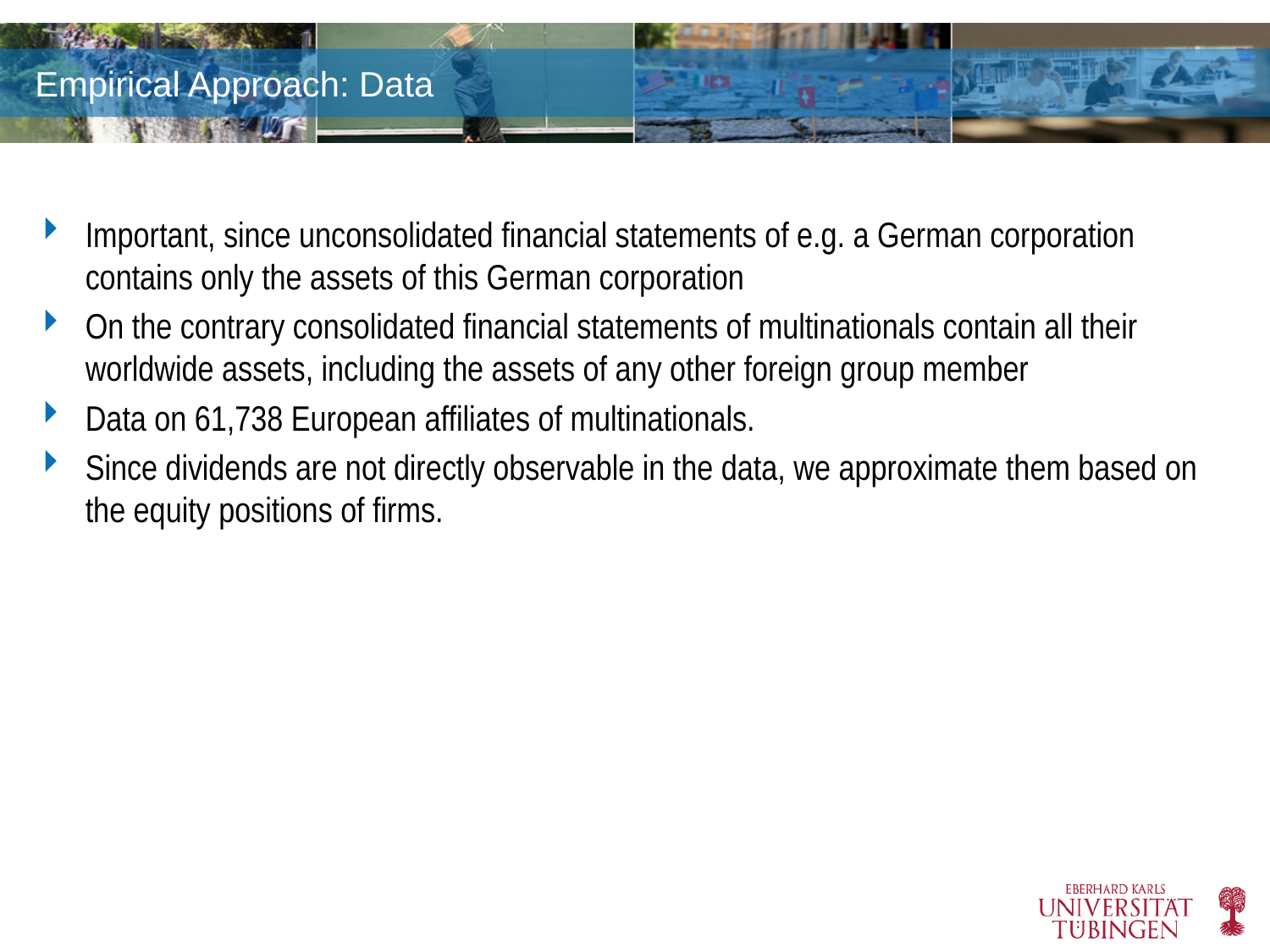

# Empirical Approach: Data

Important, since unconsolidated financial statements of e.g. a German corporation contains only the assets of this German corporation
On the contrary consolidated financial statements of multinationals contain all their worldwide assets, including the assets of any other foreign group member
Data on 61,738 European affiliates of multinationals.
Since dividends are not directly observable in the data, we approximate them based on the equity positions of firms.